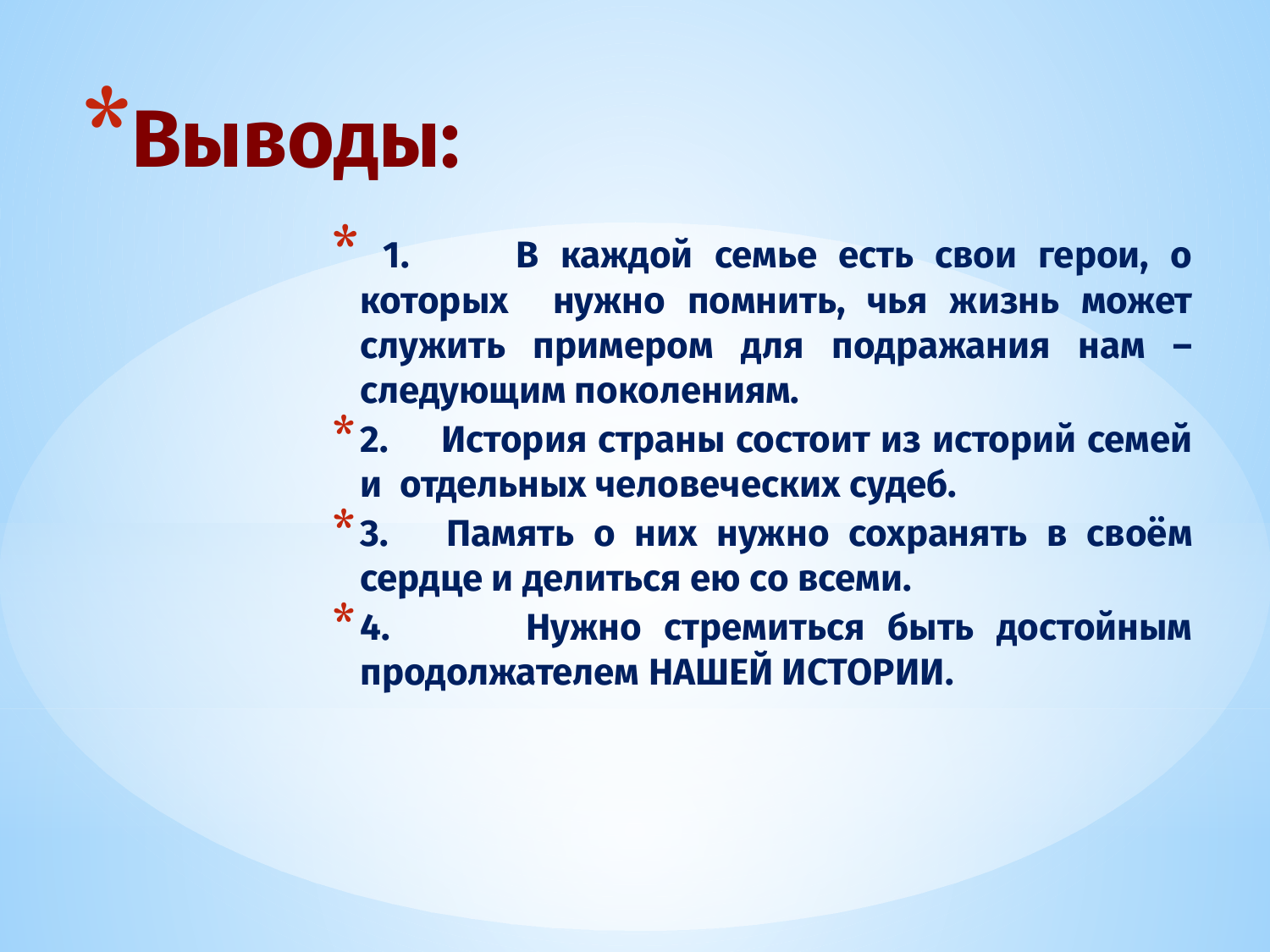

# Выводы:
 1.     В каждой семье есть свои герои, о которых  нужно помнить, чья жизнь может служить примером для подражания нам – следующим поколениям.
2.     История страны состоит из историй семей и  отдельных человеческих судеб.
3.   Память о них нужно сохранять в своём сердце и делиться ею со всеми.
4.      Нужно стремиться быть достойным продолжателем нашей истории.